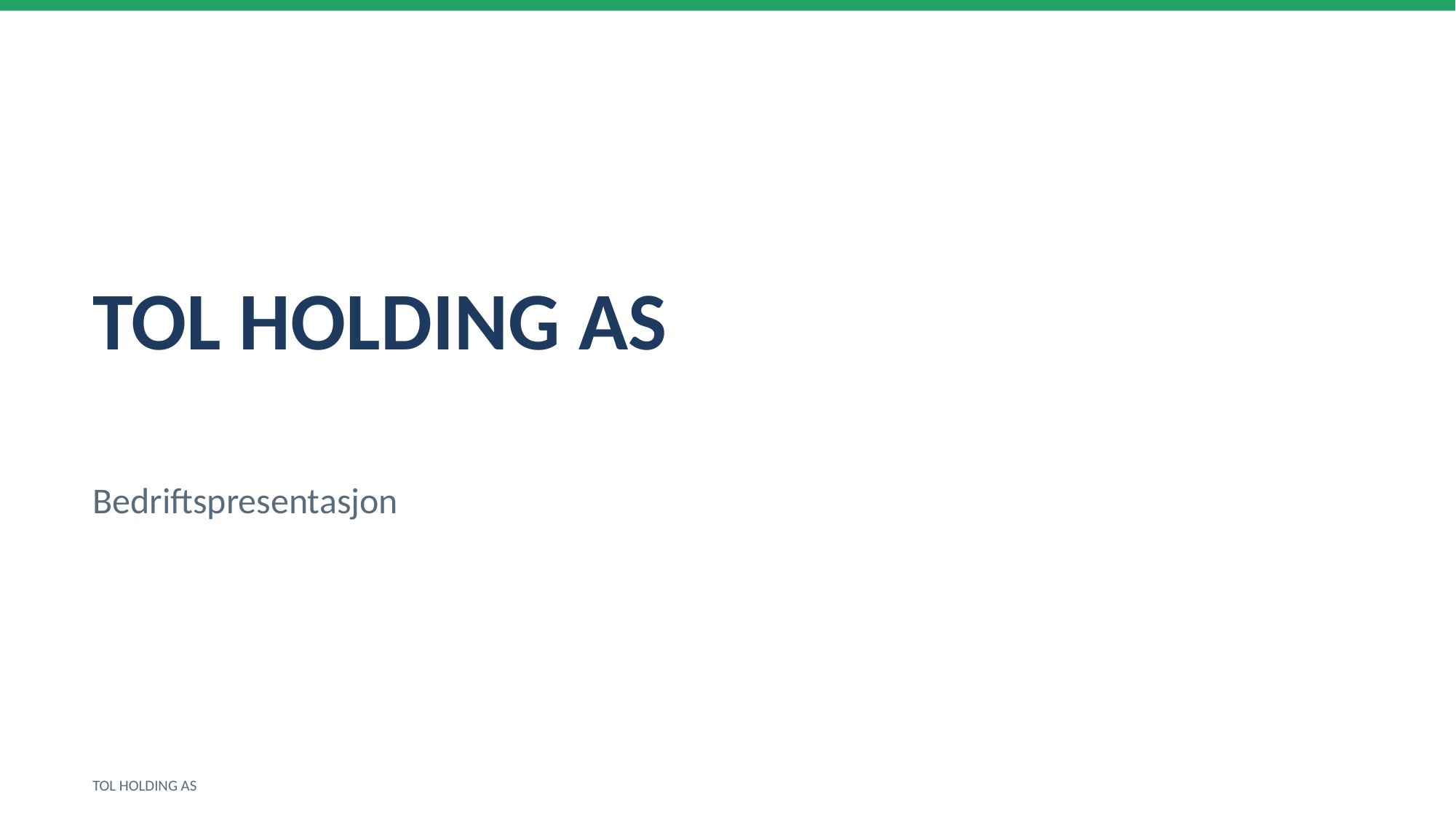

TOL HOLDING AS
Bedriftspresentasjon
TOL HOLDING AS